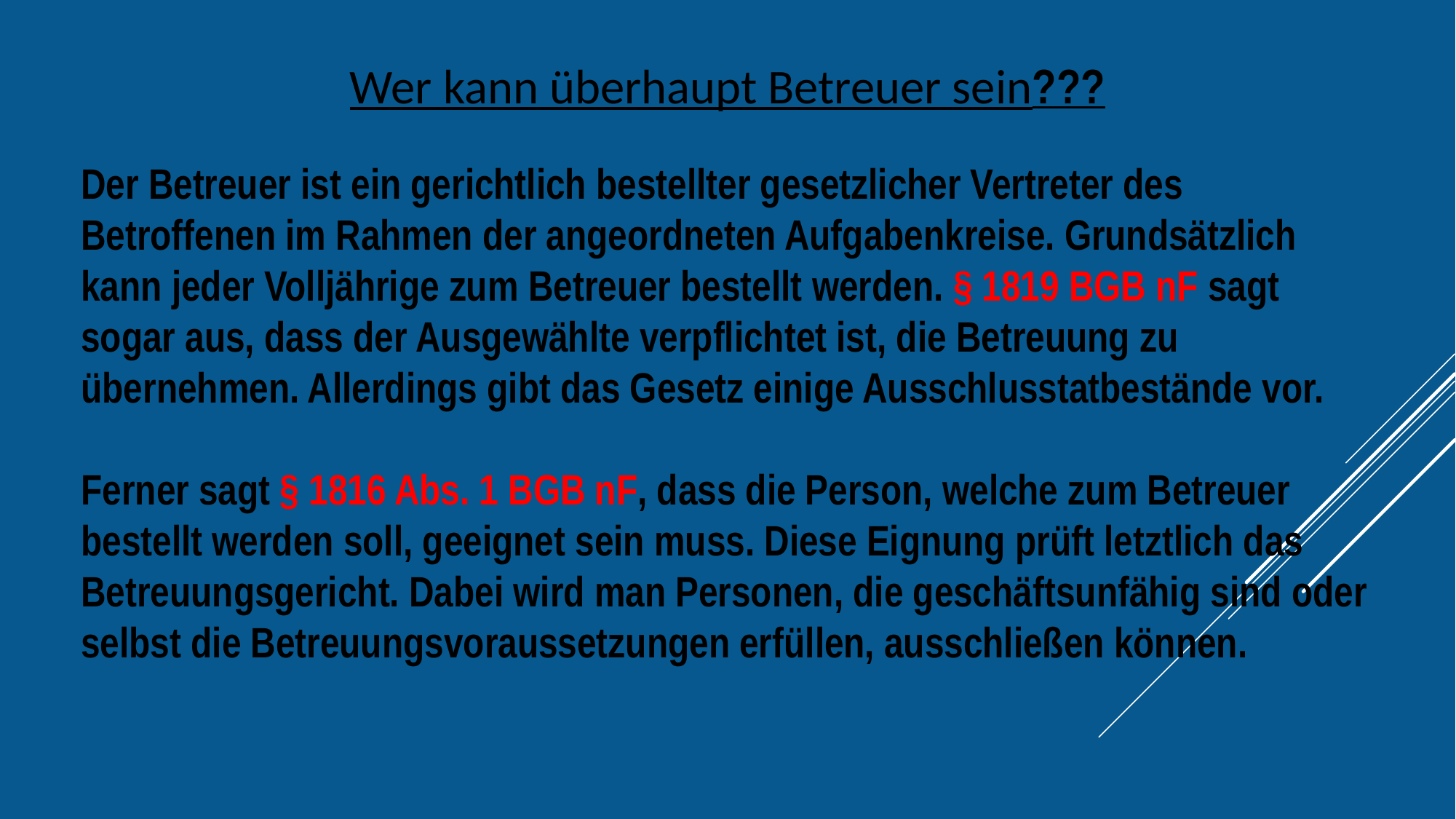

Wer kann überhaupt Betreuer sein???

Der Betreuer ist ein gerichtlich bestellter gesetzlicher Vertreter des Betroffenen im Rahmen der angeordneten Aufgabenkreise. Grundsätzlich kann jeder Volljährige zum Betreuer bestellt werden. § 1819 BGB nF sagt sogar aus, dass der Ausgewählte verpflichtet ist, die Betreuung zu übernehmen. Allerdings gibt das Gesetz einige Ausschlusstatbestände vor.

Ferner sagt § 1816 Abs. 1 BGB nF, dass die Person, welche zum Betreuer bestellt werden soll, geeignet sein muss. Diese Eignung prüft letztlich das Betreuungsgericht. Dabei wird man Personen, die geschäftsunfähig sind oder selbst die Betreuungsvoraussetzungen erfüllen, ausschließen können.